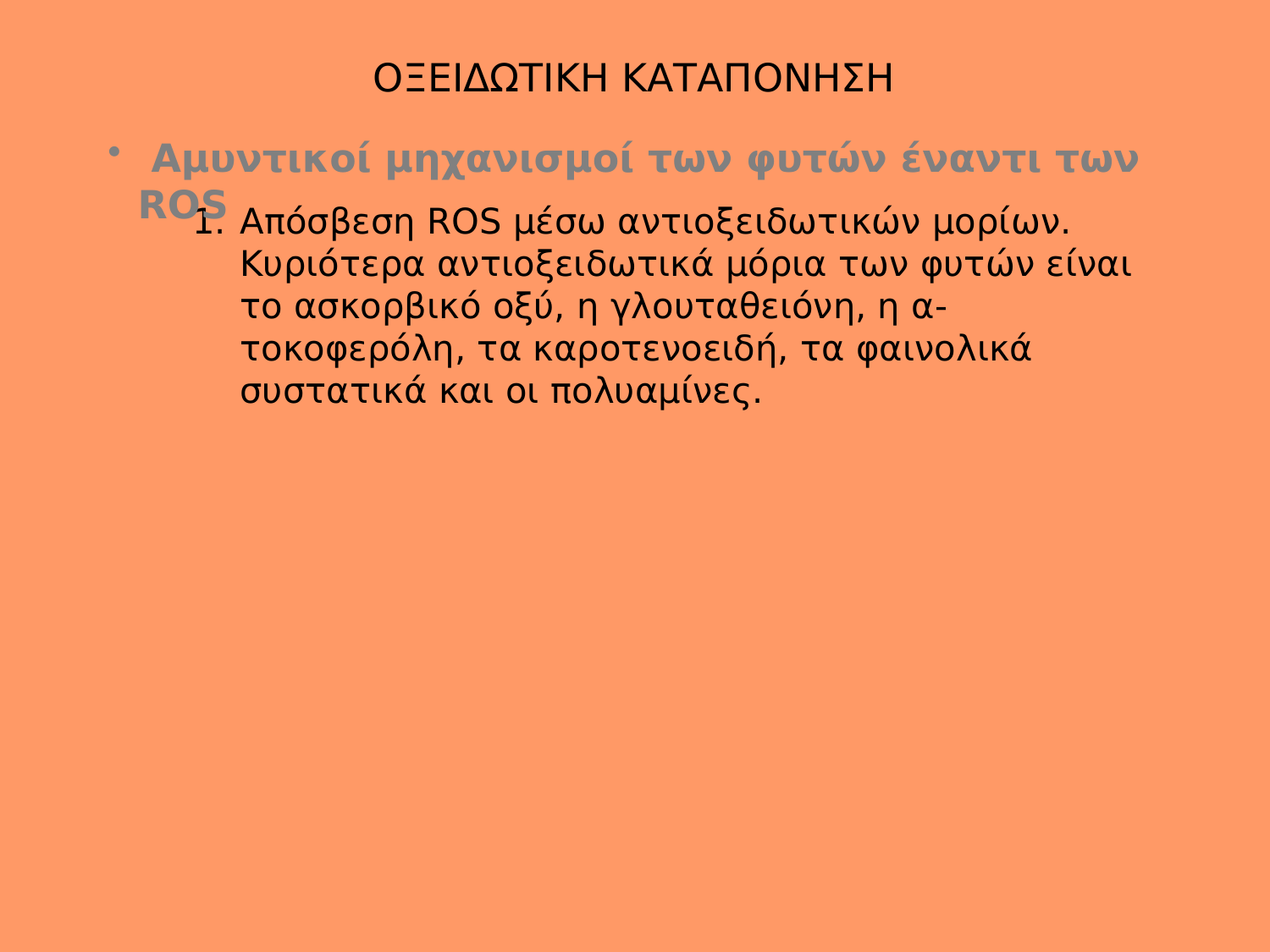

ΟΞΕΙΔΩΤΙΚΗ ΚΑΤΑΠΟΝΗΣΗ

 Αμυντικοί μηχανισμοί των φυτών έναντι των ROS
Απόσβεση ROS μέσω αντιοξειδωτικών μορίων.
	Κυριότερα αντιοξειδωτικά μόρια των φυτών είναι το ασκορβικό οξύ, η γλουταθειόνη, η α-τοκοφερόλη, τα καροτενοειδή, τα φαινολικά συστατικά και οι πολυαμίνες.